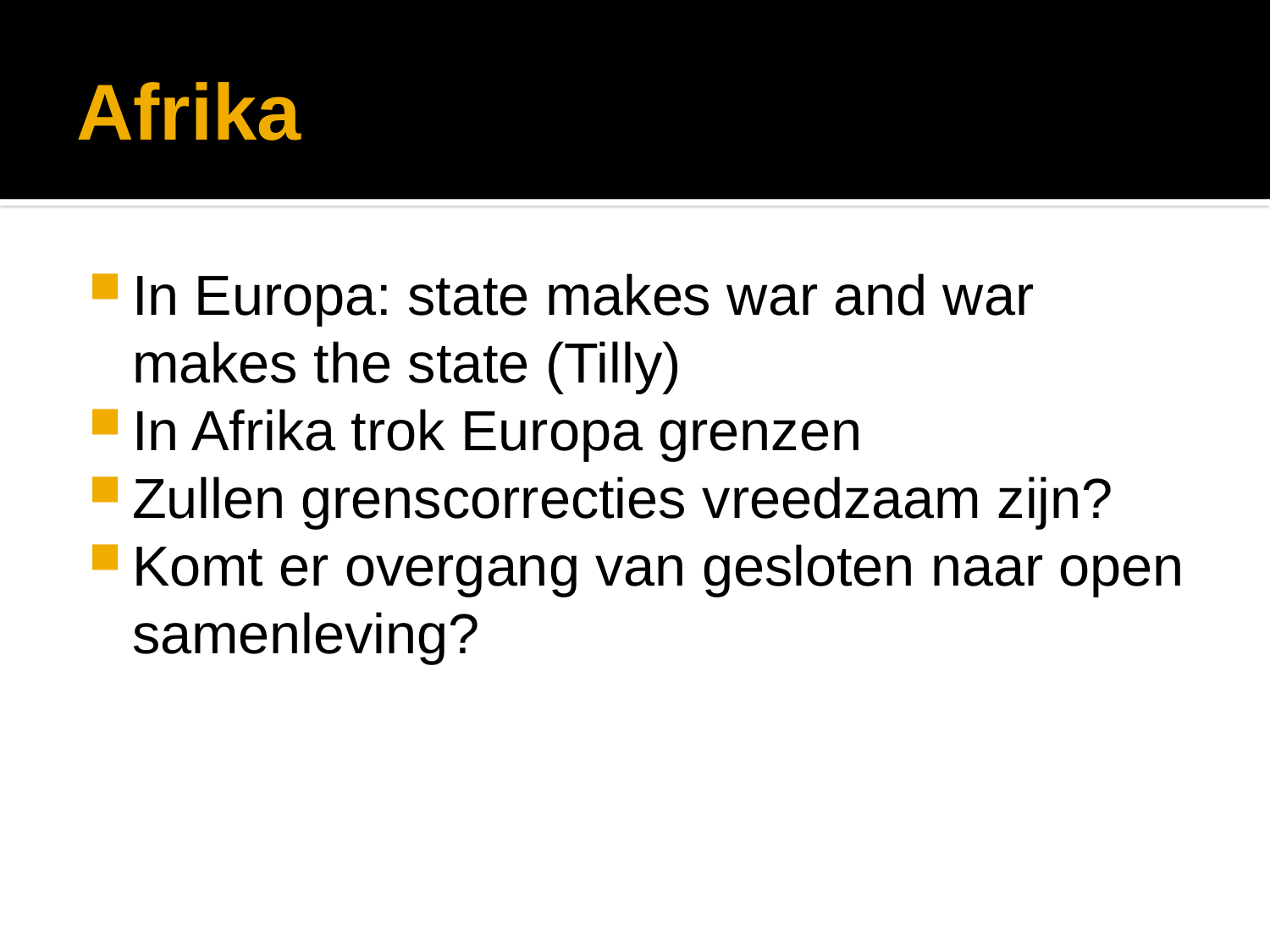

# Afrika
In Europa: state makes war and war makes the state (Tilly)
In Afrika trok Europa grenzen
Zullen grenscorrecties vreedzaam zijn?
Komt er overgang van gesloten naar open samenleving?